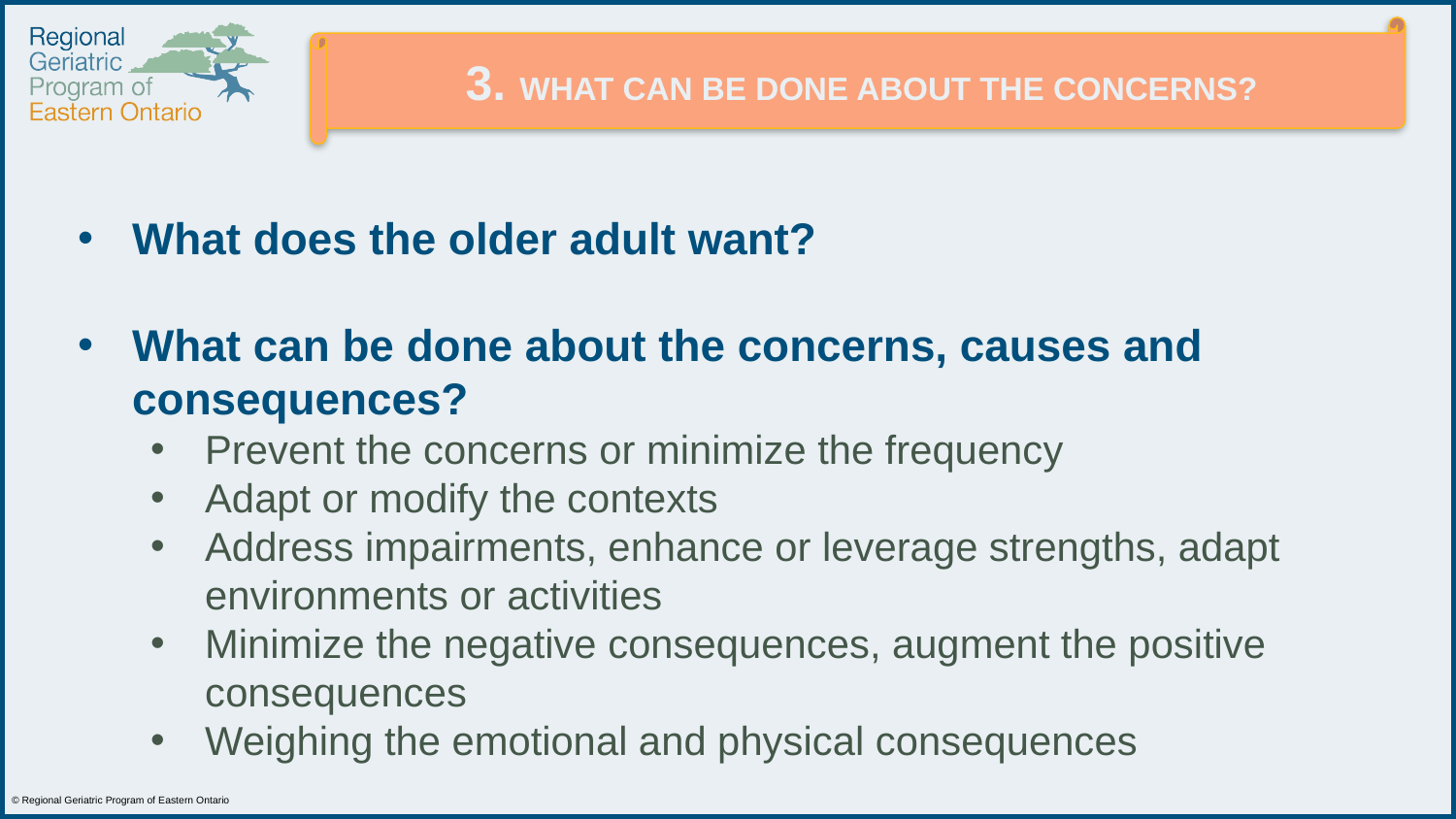

3. WHAT CAN BE DONE ABOUT THE CONCERNS?
What does the older adult want?

What can be done about the concerns, causes and consequences?
Prevent the concerns or minimize the frequency
Adapt or modify the contexts
Address impairments, enhance or leverage strengths, adapt environments or activities
Minimize the negative consequences, augment the positive consequences
Weighing the emotional and physical consequences